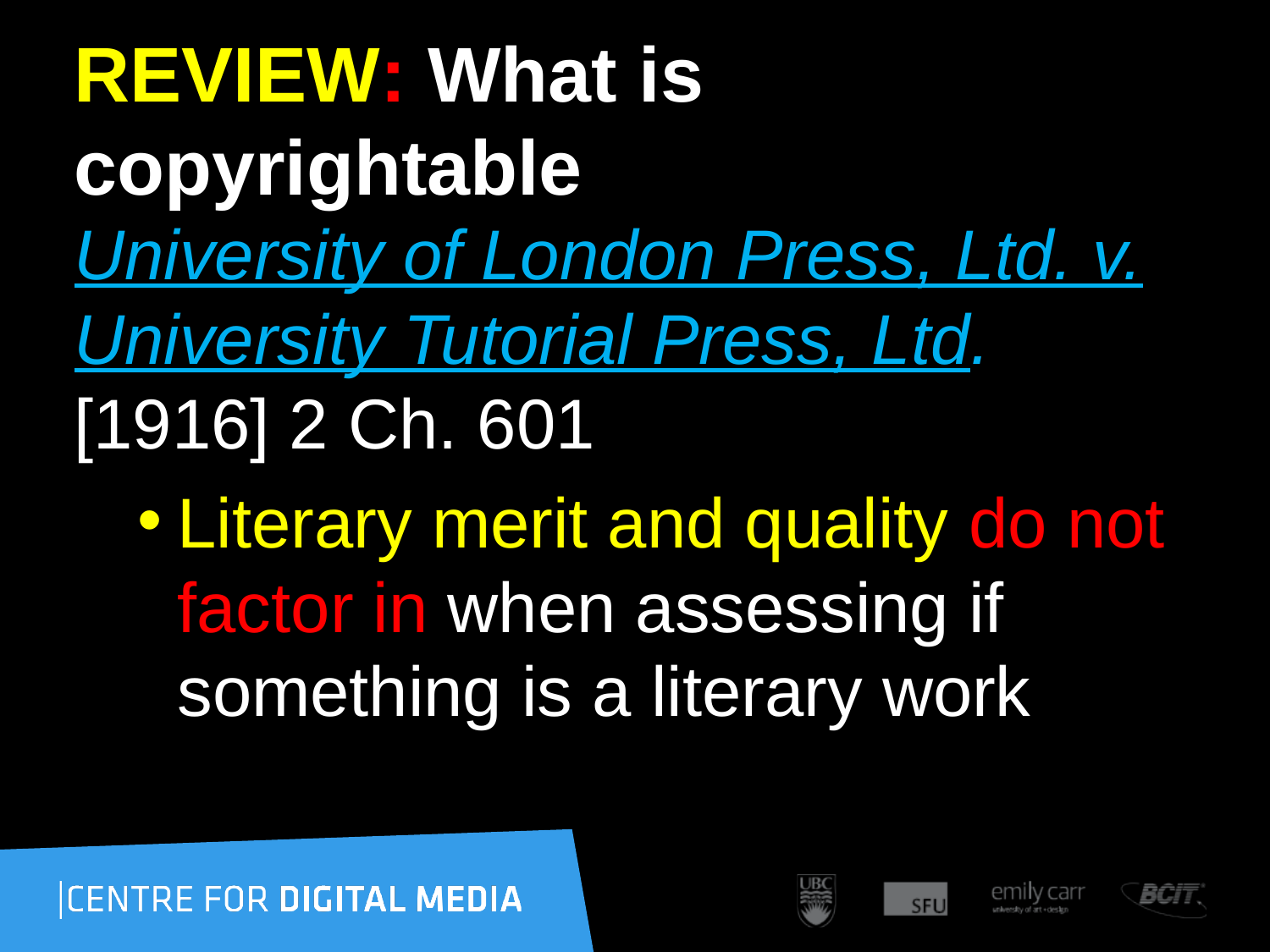

54
# REVIEW: What is copyrightable
University of London Press, Ltd. v. University Tutorial Press, Ltd. [1916] 2 Ch. 601
Literary merit and quality do not factor in when assessing if something is a literary work